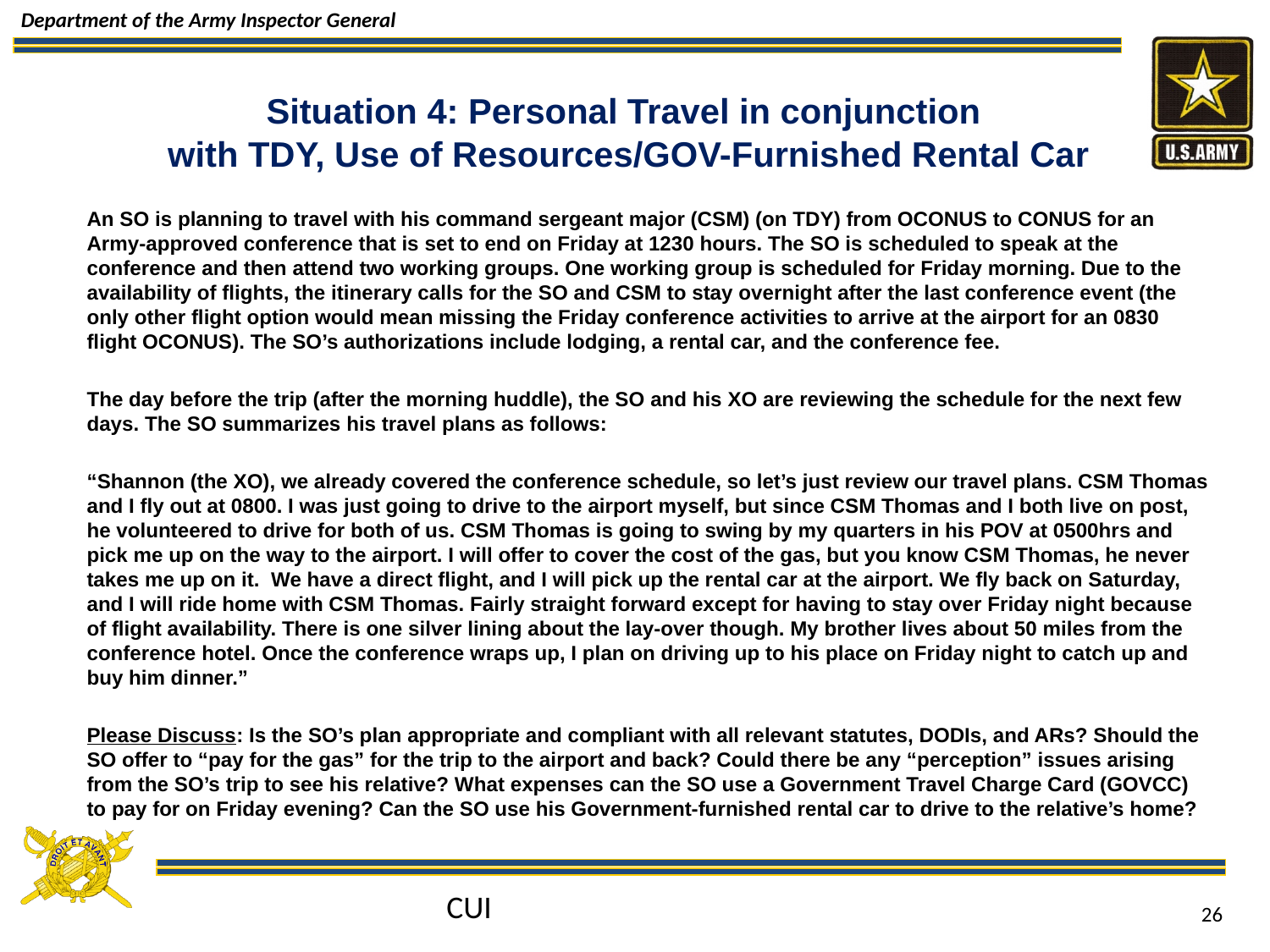

# Situation 4: Personal Travel in conjunction with TDY, Use of Resources/GOV-Furnished Rental Car
An SO is planning to travel with his command sergeant major (CSM) (on TDY) from OCONUS to CONUS for an Army-approved conference that is set to end on Friday at 1230 hours. The SO is scheduled to speak at the conference and then attend two working groups. One working group is scheduled for Friday morning. Due to the availability of flights, the itinerary calls for the SO and CSM to stay overnight after the last conference event (the only other flight option would mean missing the Friday conference activities to arrive at the airport for an 0830 flight OCONUS). The SO’s authorizations include lodging, a rental car, and the conference fee.

The day before the trip (after the morning huddle), the SO and his XO are reviewing the schedule for the next few days. The SO summarizes his travel plans as follows:

“Shannon (the XO), we already covered the conference schedule, so let’s just review our travel plans. CSM Thomas and I fly out at 0800. I was just going to drive to the airport myself, but since CSM Thomas and I both live on post, he volunteered to drive for both of us. CSM Thomas is going to swing by my quarters in his POV at 0500hrs and pick me up on the way to the airport. I will offer to cover the cost of the gas, but you know CSM Thomas, he never takes me up on it.  We have a direct flight, and I will pick up the rental car at the airport. We fly back on Saturday, and I will ride home with CSM Thomas. Fairly straight forward except for having to stay over Friday night because of flight availability. There is one silver lining about the lay-over though. My brother lives about 50 miles from the conference hotel. Once the conference wraps up, I plan on driving up to his place on Friday night to catch up and buy him dinner.”

Please Discuss: Is the SO’s plan appropriate and compliant with all relevant statutes, DODIs, and ARs? Should the SO offer to “pay for the gas” for the trip to the airport and back? Could there be any “perception” issues arising from the SO’s trip to see his relative? What expenses can the SO use a Government Travel Charge Card (GOVCC) to pay for on Friday evening? Can the SO use his Government-furnished rental car to drive to the relative’s home?
CUI